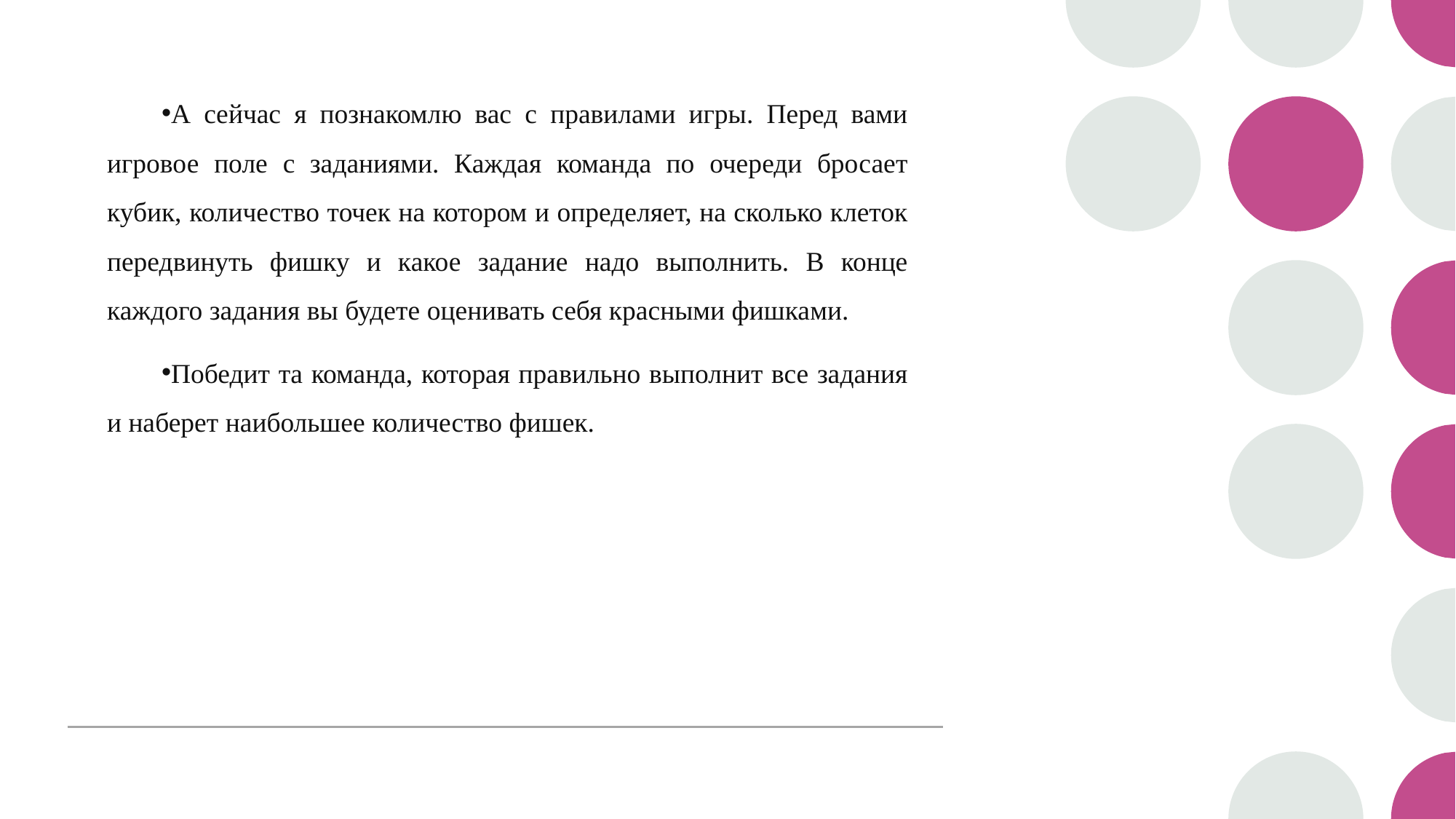

А сейчас я познакомлю вас с правилами игры. Перед вами игровое поле с заданиями. Каждая команда по очереди бросает кубик, количество точек на котором и определяет, на сколько клеток передвинуть фишку и какое задание надо выполнить. В конце каждого задания вы будете оценивать себя красными фишками.
Победит та команда, которая правильно выполнит все задания и наберет наибольшее количество фишек.